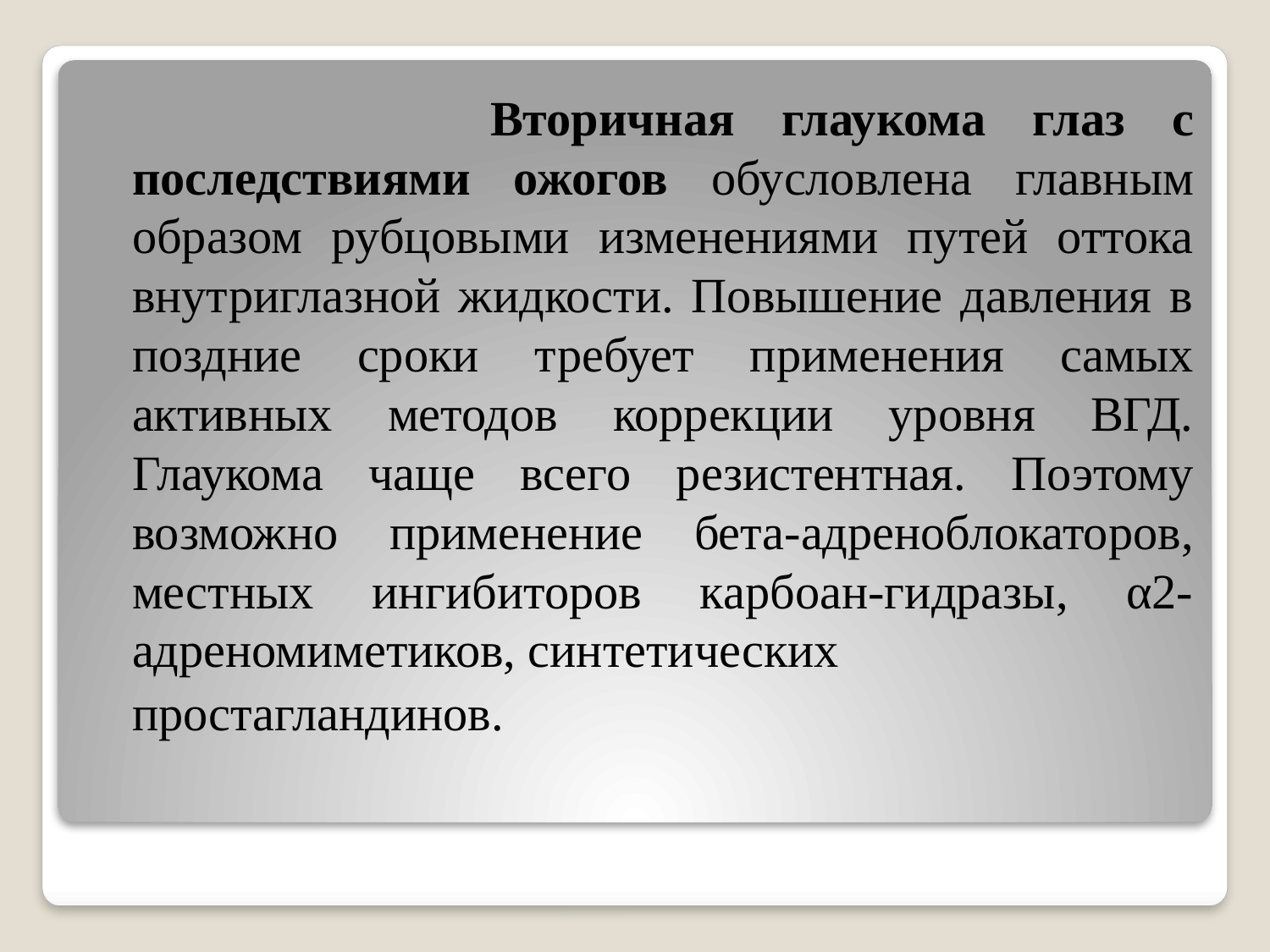

Вторичная глаукома глаз с последствиями ожогов обусловлена главным образом рубцовыми изменениями путей оттока внутриглазной жидкости. Повышение давления в поздние сроки требует применения самых активных методов коррекции уровня ВГД. Глаукома чаще всего резистентная. Поэтому возможно применение бета-адреноблокаторов, местных ингибиторов карбоан-гидразы, α2-адреномиметиков, синтетических
   простагландинов.